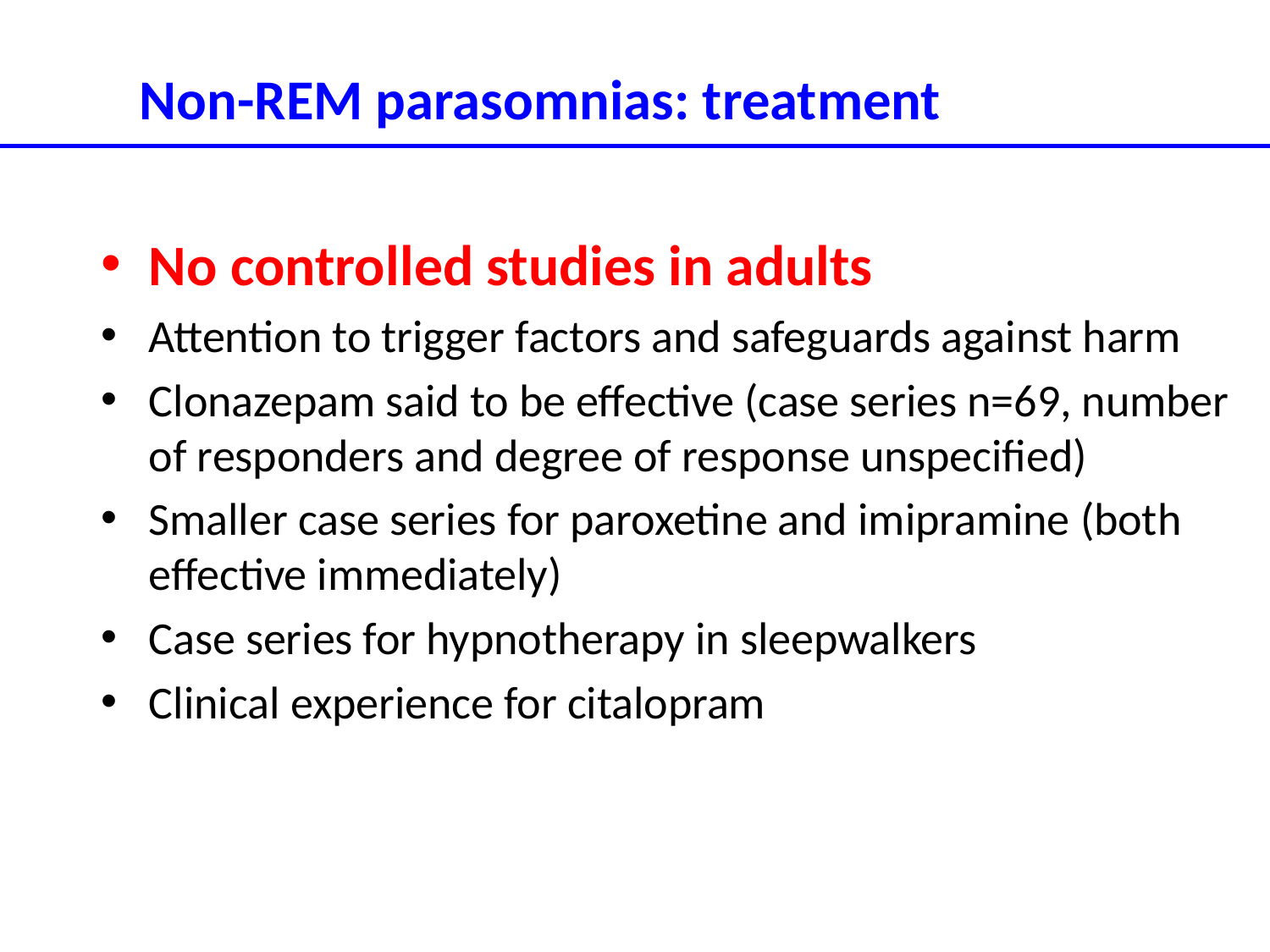

Non-REM parasomnias: treatment
No controlled studies in adults
Attention to trigger factors and safeguards against harm
Clonazepam said to be effective (case series n=69, number of responders and degree of response unspecified)
Smaller case series for paroxetine and imipramine (both effective immediately)
Case series for hypnotherapy in sleepwalkers
Clinical experience for citalopram